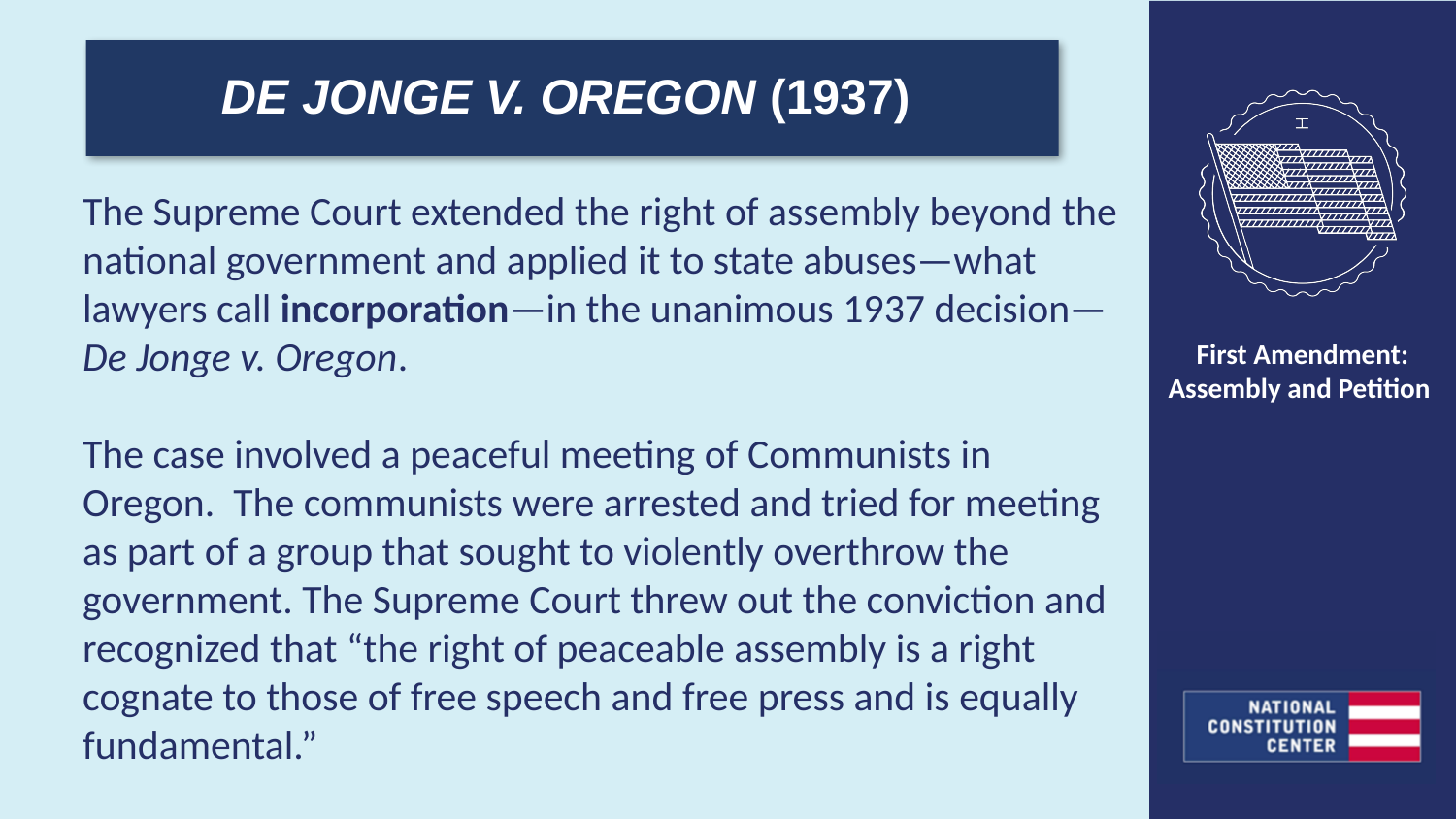

DE JONGE V. OREGON (1937)
The Supreme Court extended the right of assembly beyond the national government and applied it to state abuses—what lawyers call incorporation—in the unanimous 1937 decision—De Jonge v. Oregon.

The case involved a peaceful meeting of Communists in Oregon.  The communists were arrested and tried for meeting as part of a group that sought to violently overthrow the government. The Supreme Court threw out the conviction and recognized that “the right of peaceable assembly is a right cognate to those of free speech and free press and is equally fundamental.”